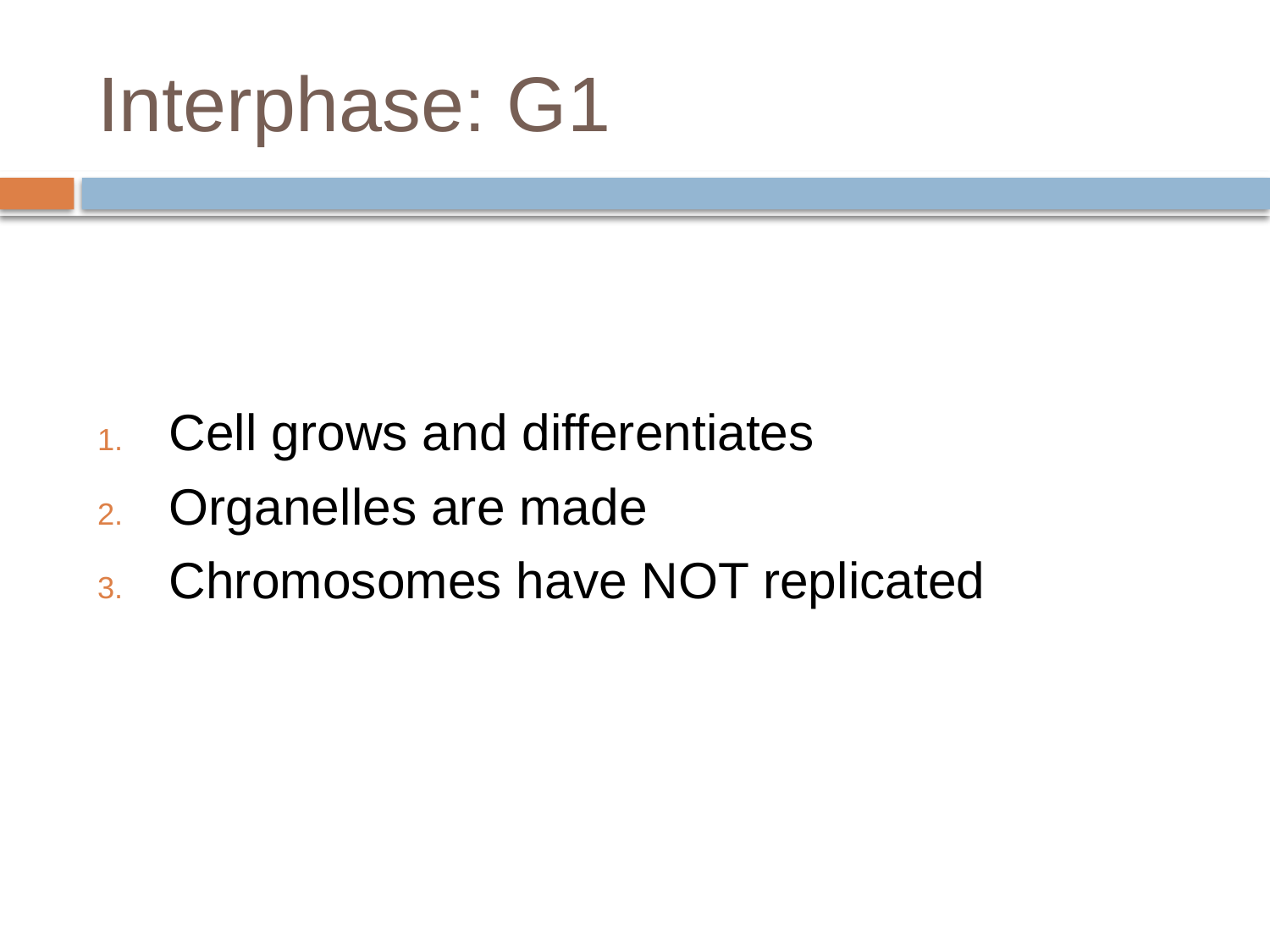

# Interphase: G1
Cell grows and differentiates
Organelles are made
Chromosomes have NOT replicated